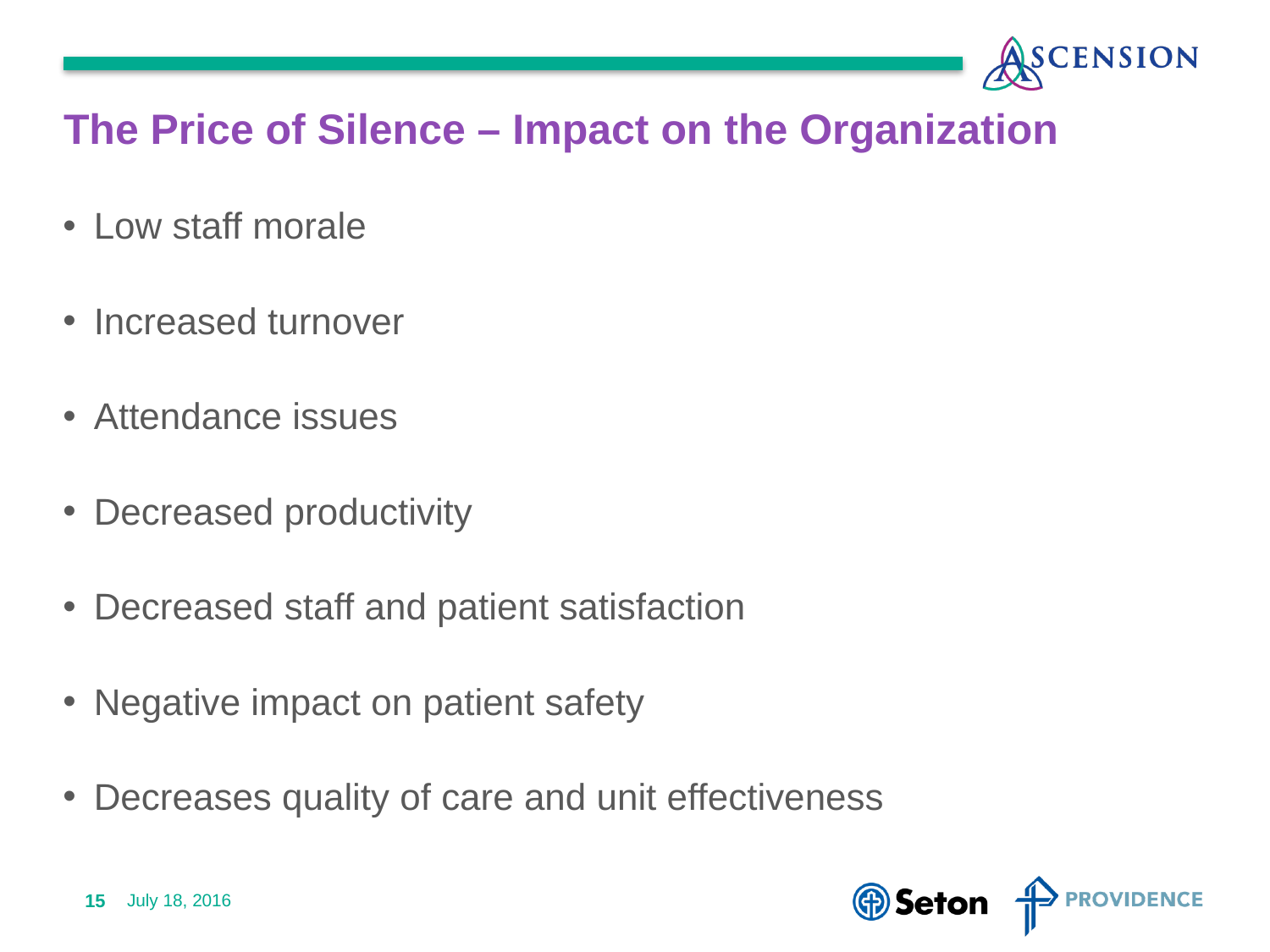

# The Price of Silence – Impact on the Organization
Low staff morale

Increased turnover

Attendance issues

Decreased productivity

Decreased staff and patient satisfaction

Negative impact on patient safety

Decreases quality of care and unit effectiveness

15
July 18, 2016